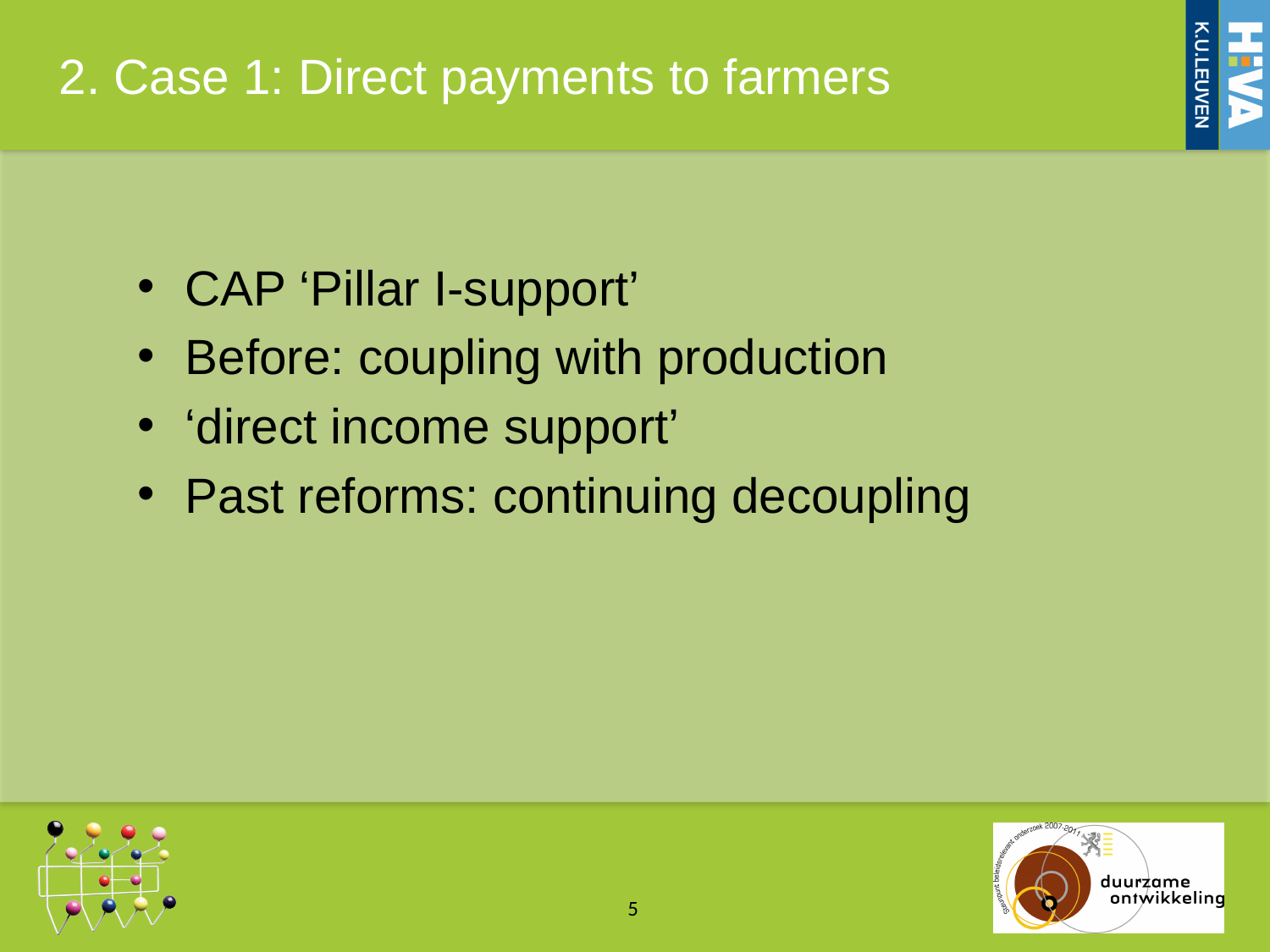

# 2. Case 1: Direct payments to farmers
CAP ‘Pillar I-support’
Before: coupling with production
‘direct income support’
Past reforms: continuing decoupling

5